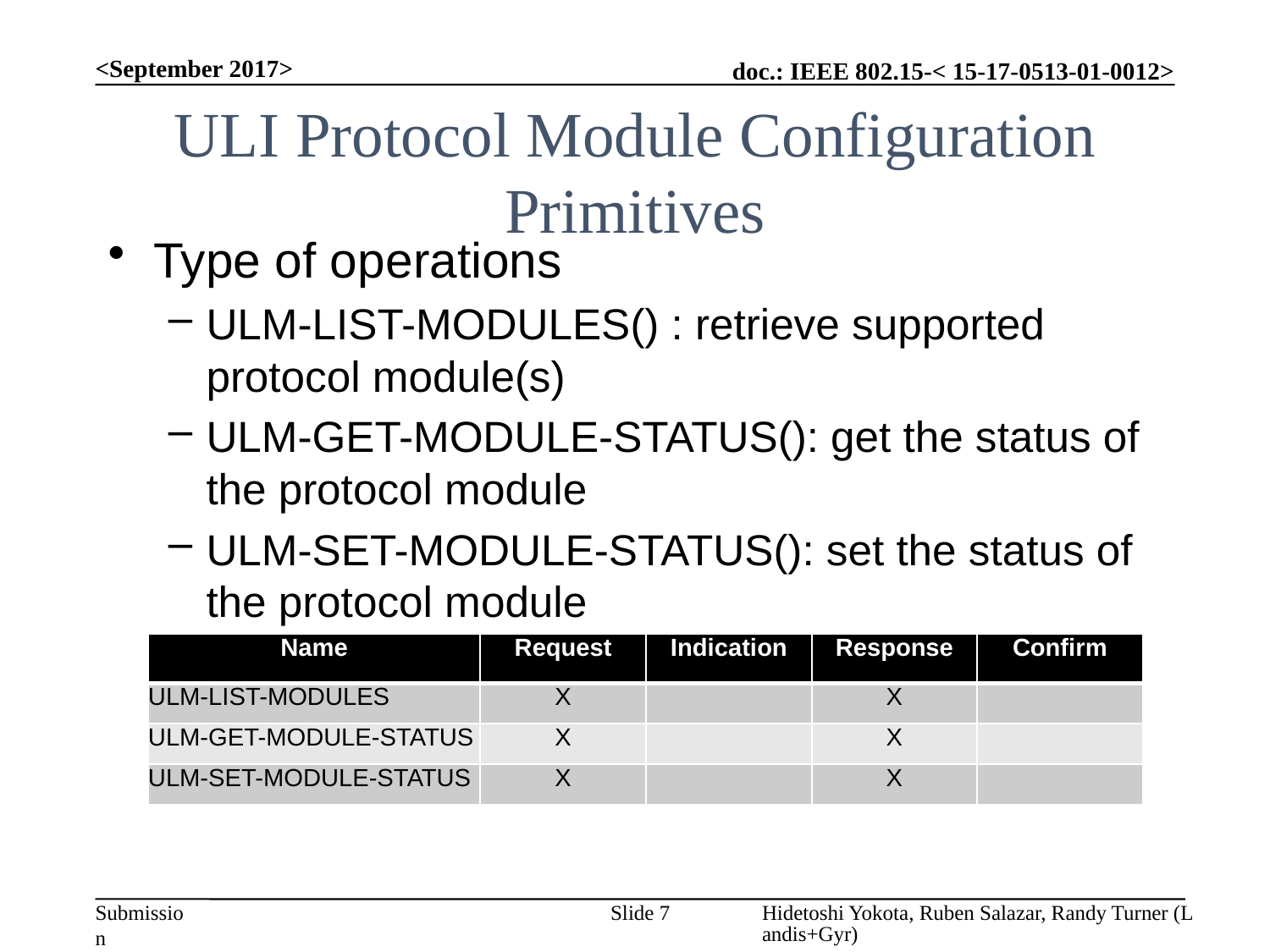

<September 2017>
# ULI Protocol Module Configuration Primitives
Type of operations
ULM-LIST-MODULES() : retrieve supported protocol module(s)
ULM-GET-MODULE-STATUS(): get the status of the protocol module
ULM-SET-MODULE-STATUS(): set the status of the protocol module
| Name | Request | Indication | Response | Confirm |
| --- | --- | --- | --- | --- |
| ULM-LIST-MODULES | X |  | X |  |
| ULM-GET-MODULE-STATUS | X |  | X |  |
| ULM-SET-MODULE-STATUS | X |  | X |  |
Slide 7
Hidetoshi Yokota, Ruben Salazar, Randy Turner (Landis+Gyr)